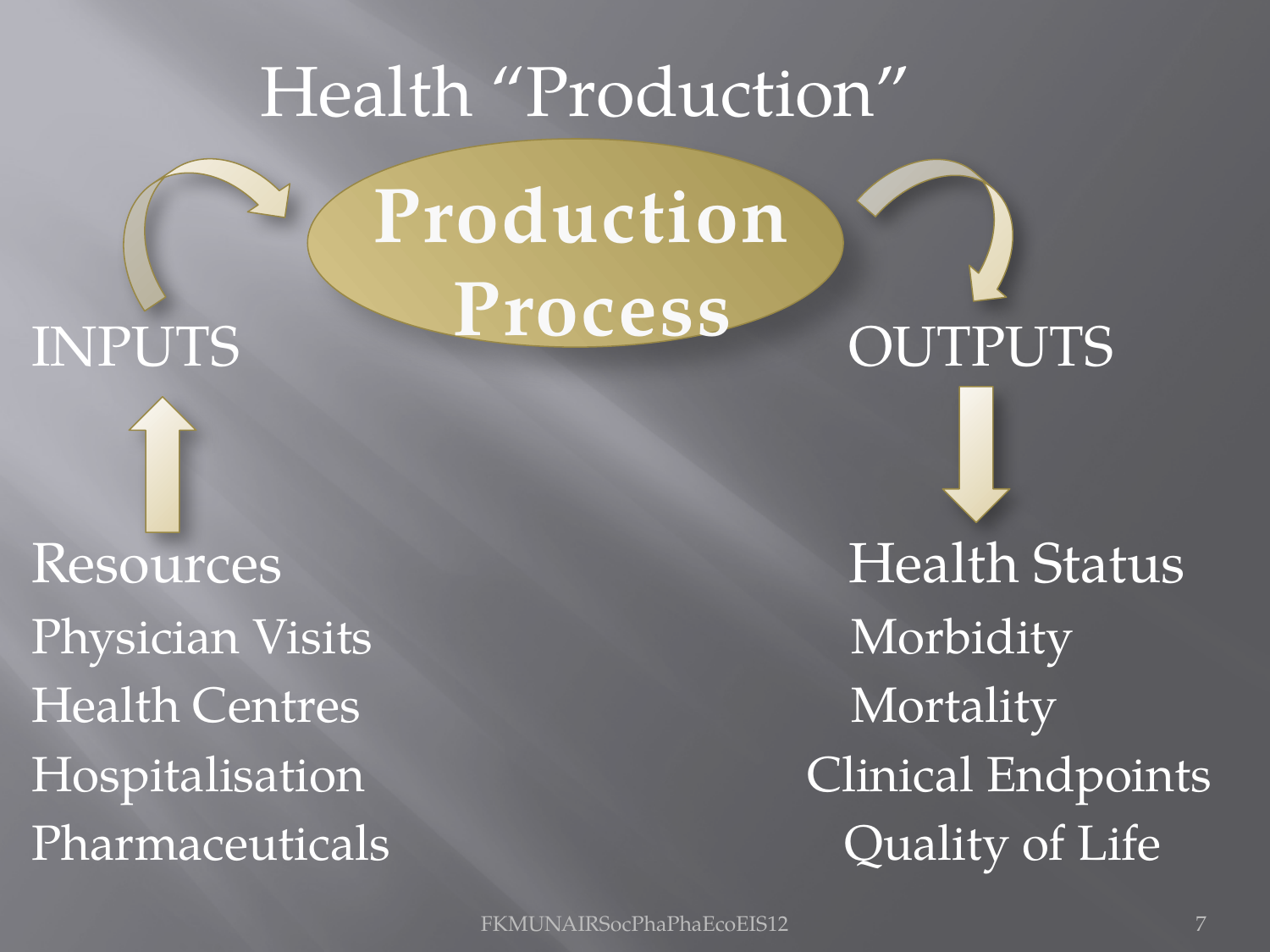

Health “Production”

INPUTS                                           OUTPUTS

Resources                                        Health Status
Physician Visits                                       Morbidity
Health Centres                                        Mortality
Hospitalisation                                    Clinical Endpoints
Pharmaceuticals                                     Quality of Life

Production
Process

FKMUNAIRSocPhaPhaEcoEIS12
7